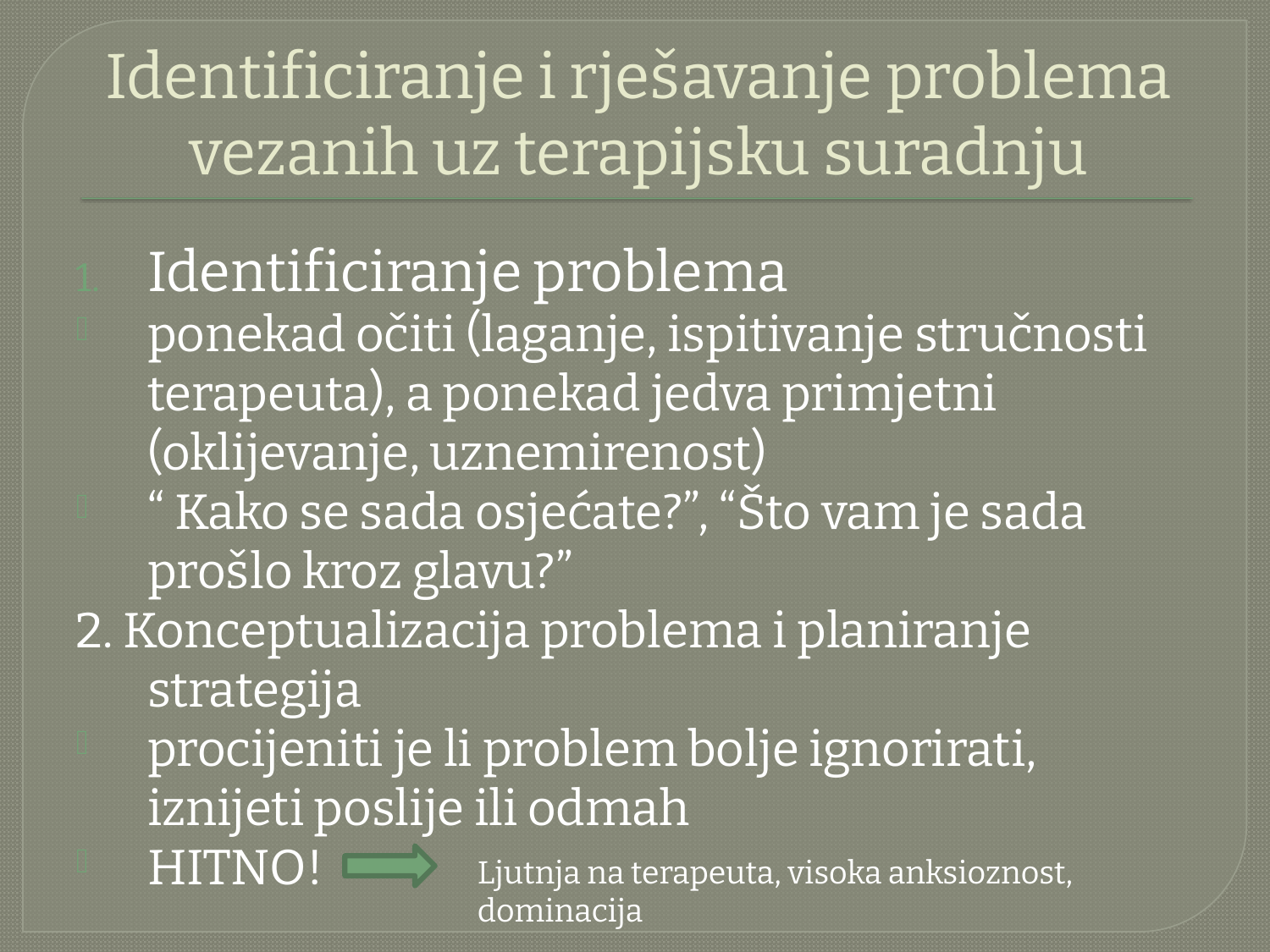

# Identificiranje i rješavanje problema vezanih uz terapijsku suradnju
Identificiranje problema
ponekad očiti (laganje, ispitivanje stručnosti terapeuta), a ponekad jedva primjetni (oklijevanje, uznemirenost)
“ Kako se sada osjećate?”, “Što vam je sada prošlo kroz glavu?”
2. Konceptualizacija problema i planiranje strategija
procijeniti je li problem bolje ignorirati, iznijeti poslije ili odmah
HITNO!

Ljutnja na terapeuta, visoka anksioznost, dominacija